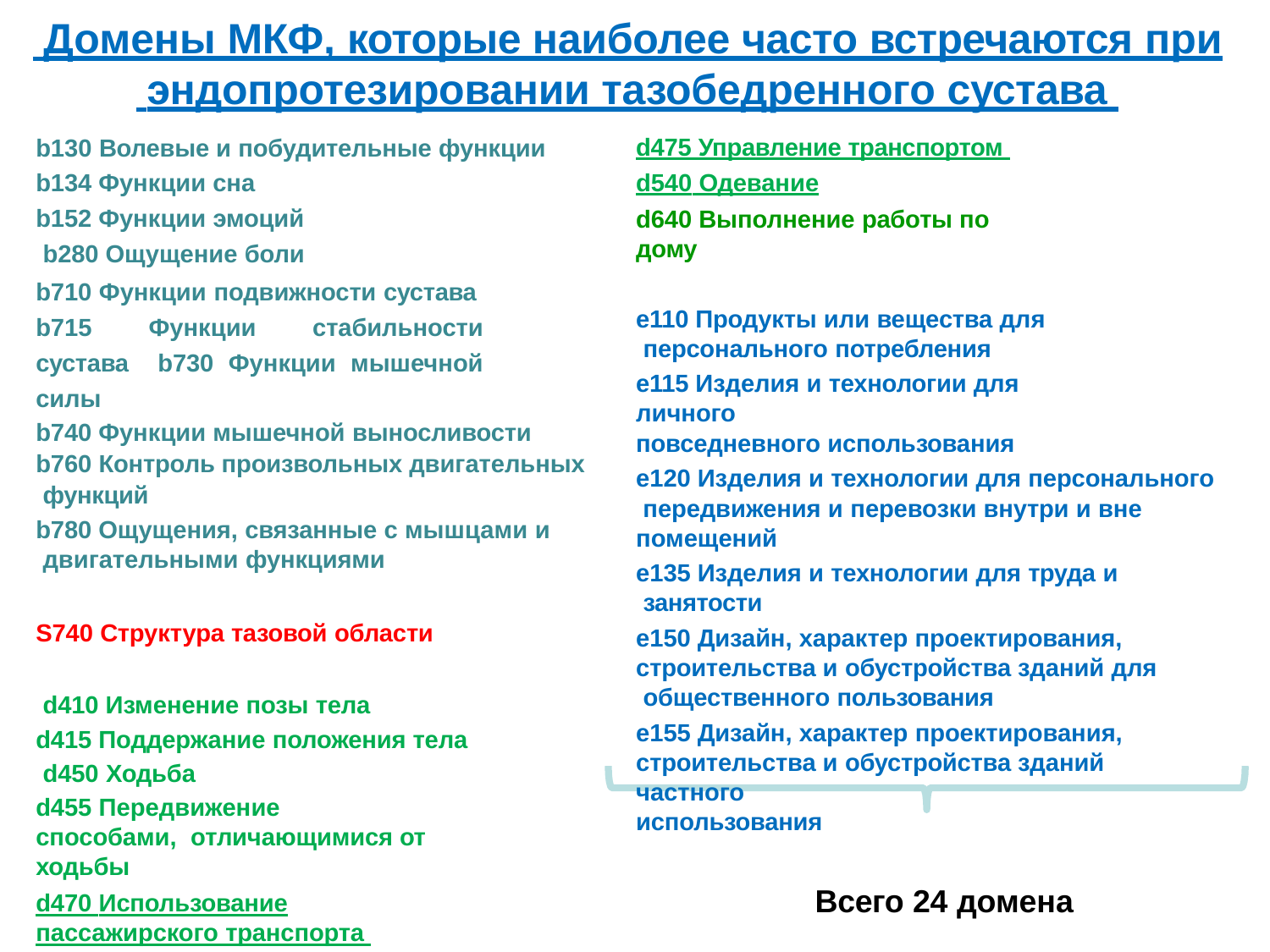

# Домены МКФ, которые наиболее часто встречаются при
 эндопротезировании тазобедренного сустава
d475 Управление транспортом  d540 Одевание
d640 Выполнение работы по дому

e110 Продукты или вещества для  персонального потребления
e115 Изделия и технологии для личного
повседневного использования
e120 Изделия и технологии для персонального  передвижения и перевозки внутри и вне  помещений
e135 Изделия и технологии для труда и  занятости
e150 Дизайн, характер проектирования,  строительства и обустройства зданий для  общественного пользования
e155 Дизайн, характер проектирования,
строительства и обустройства зданий частного
использования
b130 Волевые и побудительные функции
b134 Функции сна  b152 Функции эмоций  b280 Ощущение боли
b710 Функции подвижности сустава  b715 Функции стабильности сустава  b730 Функции мышечной силы
b740 Функции мышечной выносливости  b760 Контроль произвольных двигательных  функций
b780 Ощущения, связанные с мышцами и  двигательными функциями
S740 Структура тазовой области  d410 Изменение позы тела
d415 Поддержание положения тела  d450 Ходьба
d455 Передвижение способами,  отличающимися от ходьбы
d470 Использование пассажирского транспорта

Всего 24 домена